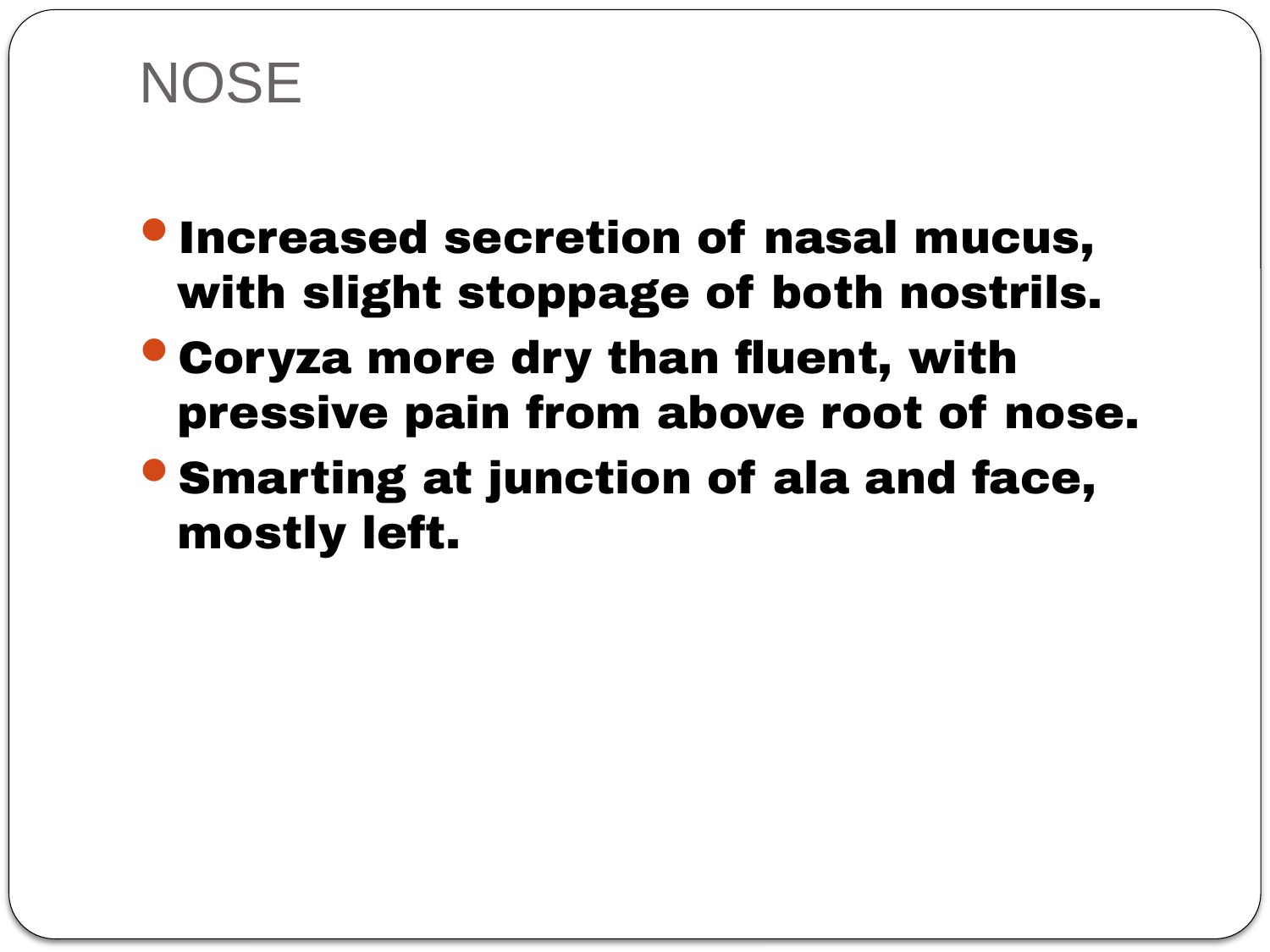

# NOSE
Increased secretion of nasal mucus, with slight stoppage of both nostrils.
Coryza more dry than fluent, with pressive pain from above root of nose.
Smarting at junction of ala and face, mostly left.